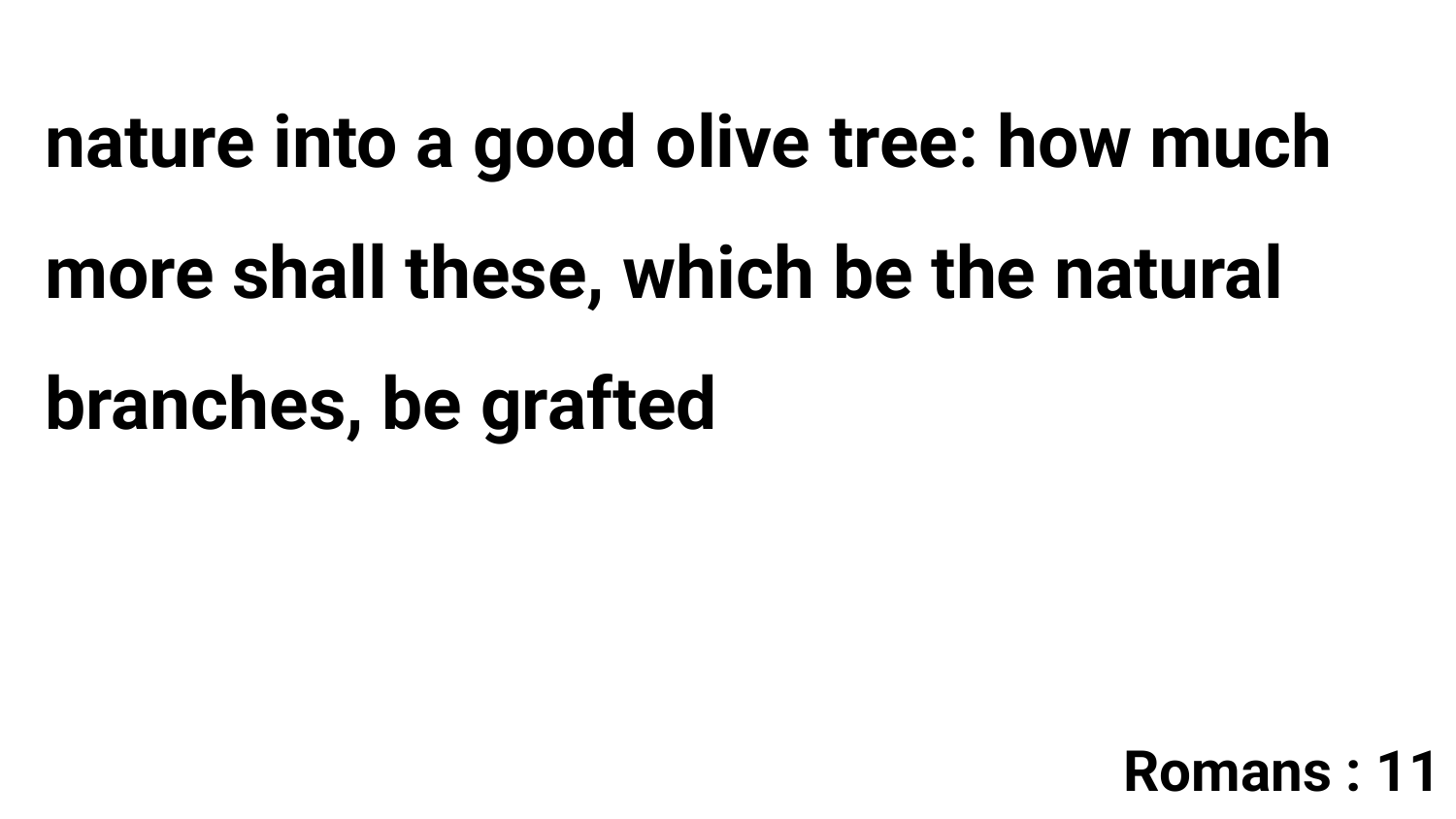

nature into a good olive tree: how much more shall these, which be the natural branches, be grafted
Romans : 11